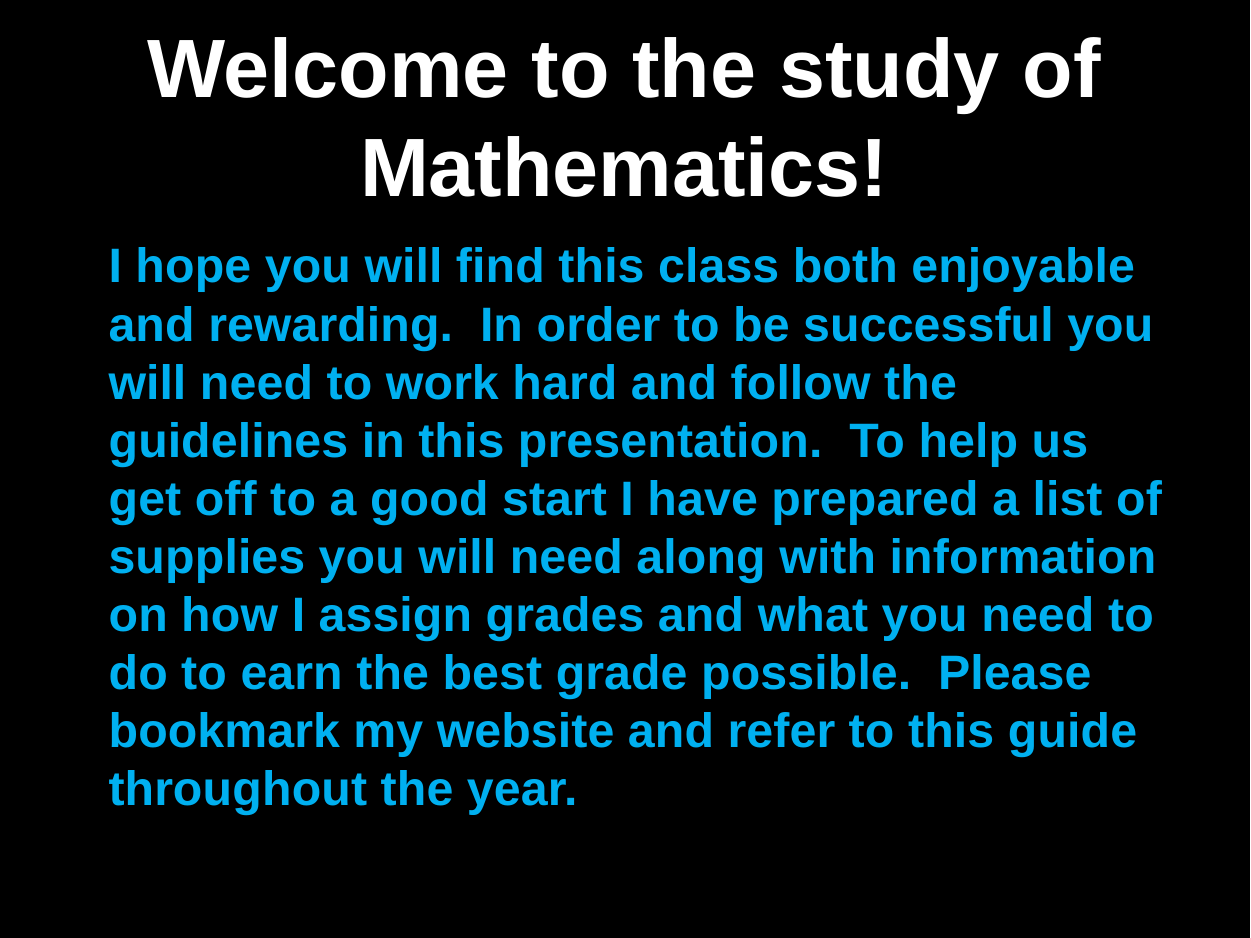

Welcome to the study of Mathematics!
I hope you will find this class both enjoyable and rewarding.  In order to be successful you will need to work hard and follow the guidelines in this presentation.  To help us get off to a good start I have prepared a list of supplies you will need along with information on how I assign grades and what you need to do to earn the best grade possible.  Please bookmark my website and refer to this guide throughout the year.